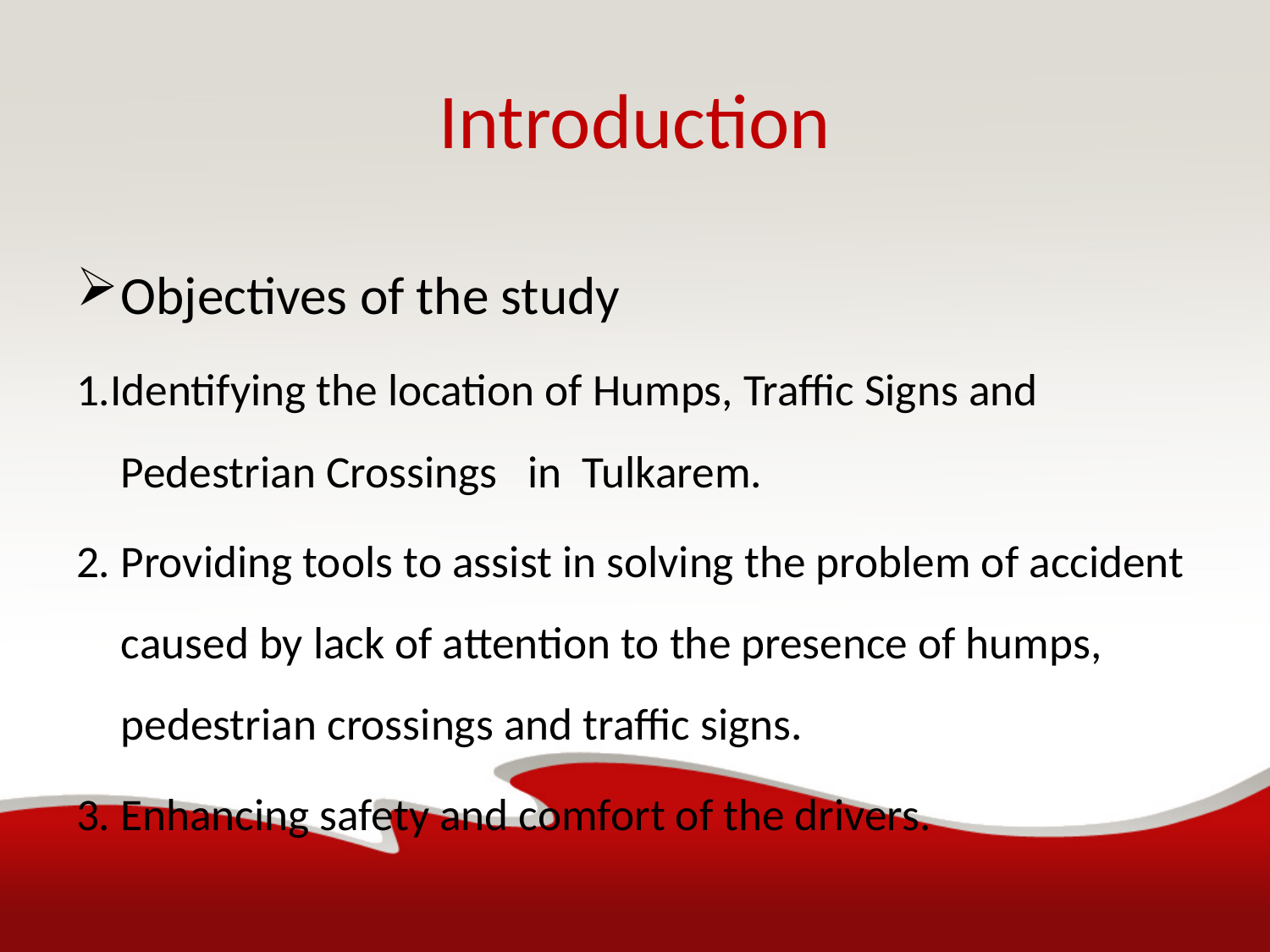

# Introduction
Objectives of the study
1.Identifying the location of Humps, Traffic Signs and Pedestrian Crossings   in  Tulkarem.
2. Providing tools to assist in solving the problem of accident caused by lack of attention to the presence of humps, pedestrian crossings and traffic signs.
3. Enhancing safety and comfort of the drivers.